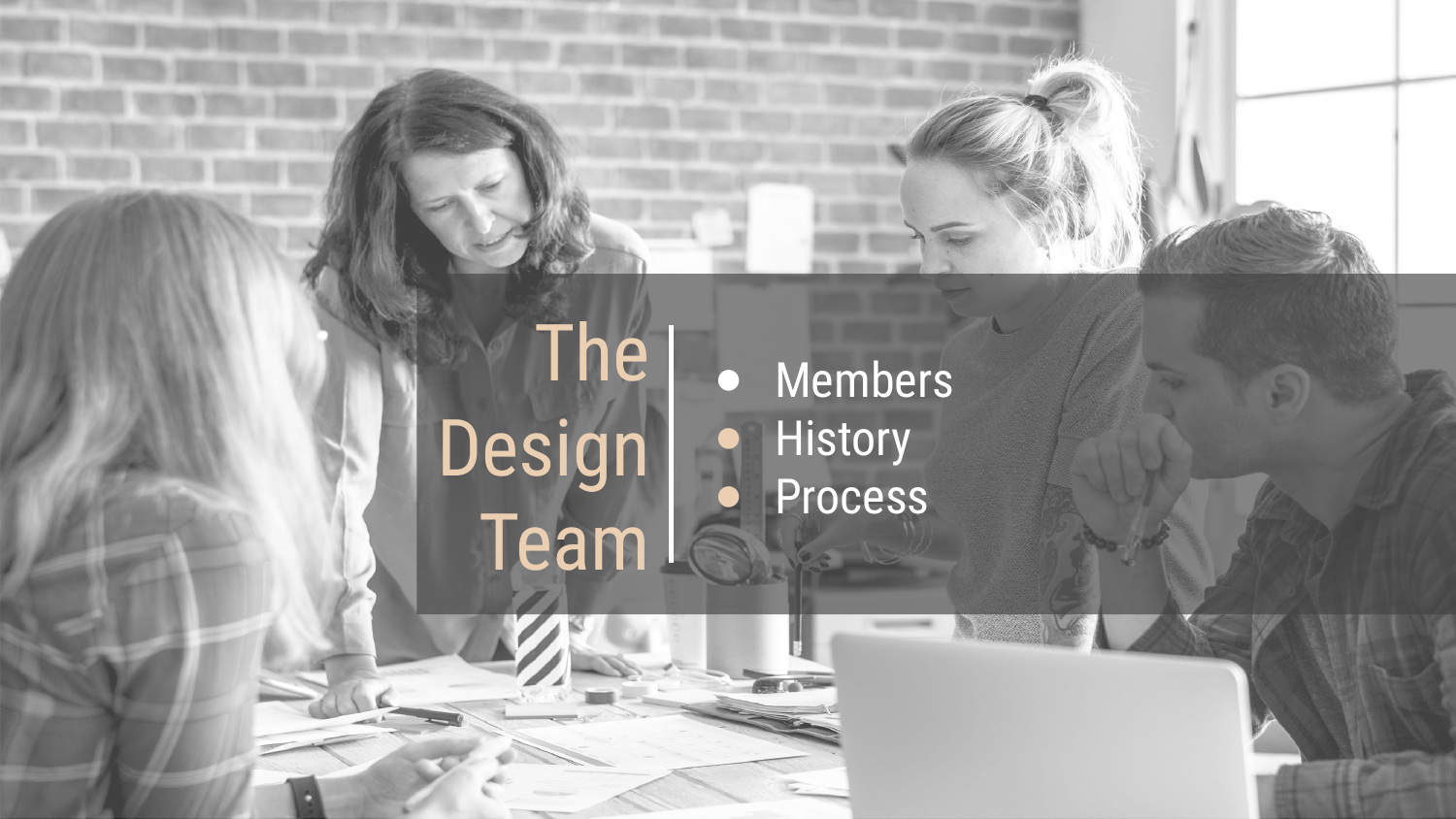

The Design Team
# Members
History
Process